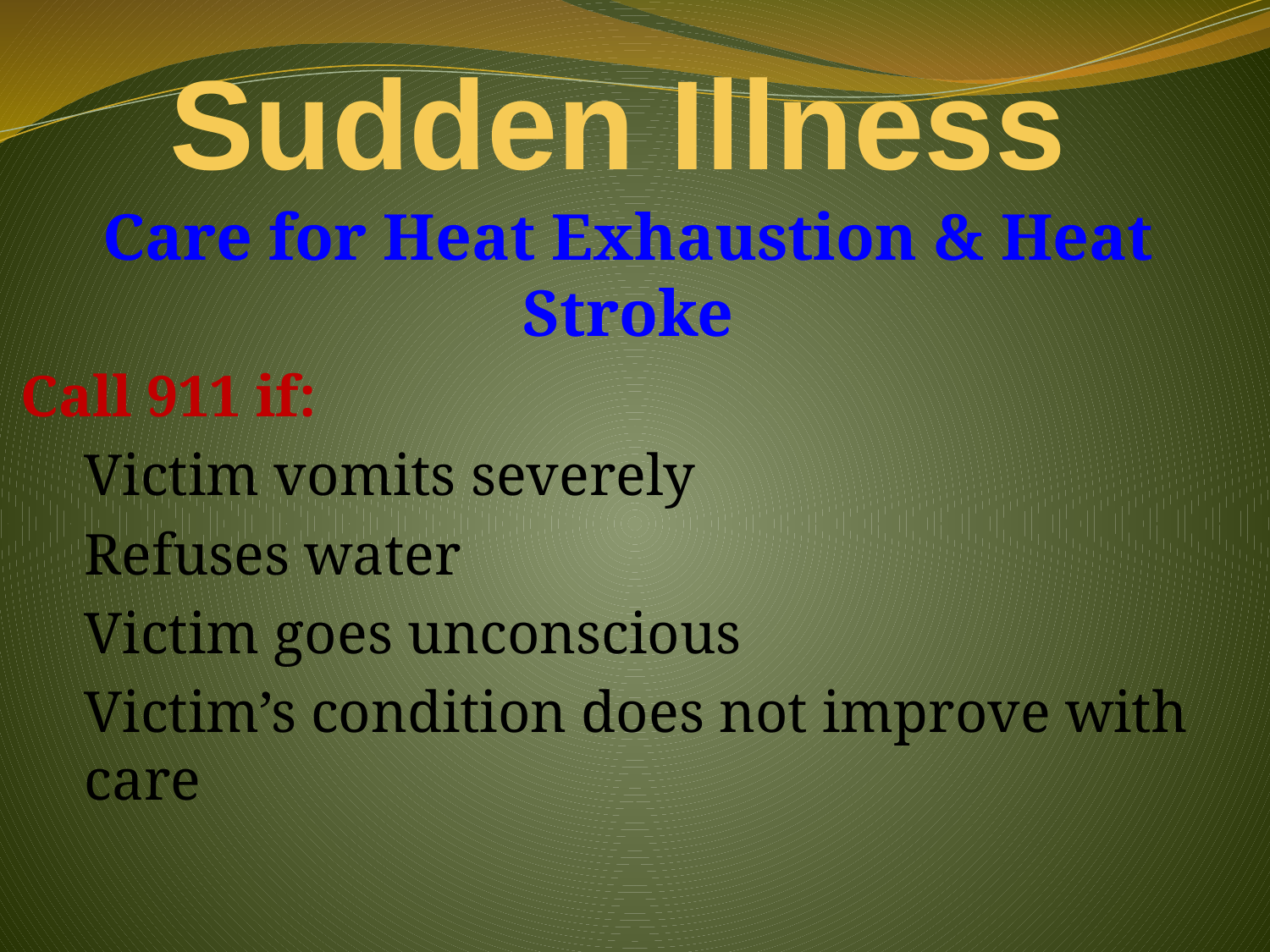

# Sudden Illness
Care for Heat Exhaustion & Heat Stroke
Call 911 if:
Victim vomits severely
Refuses water
Victim goes unconscious
Victim’s condition does not improve with care